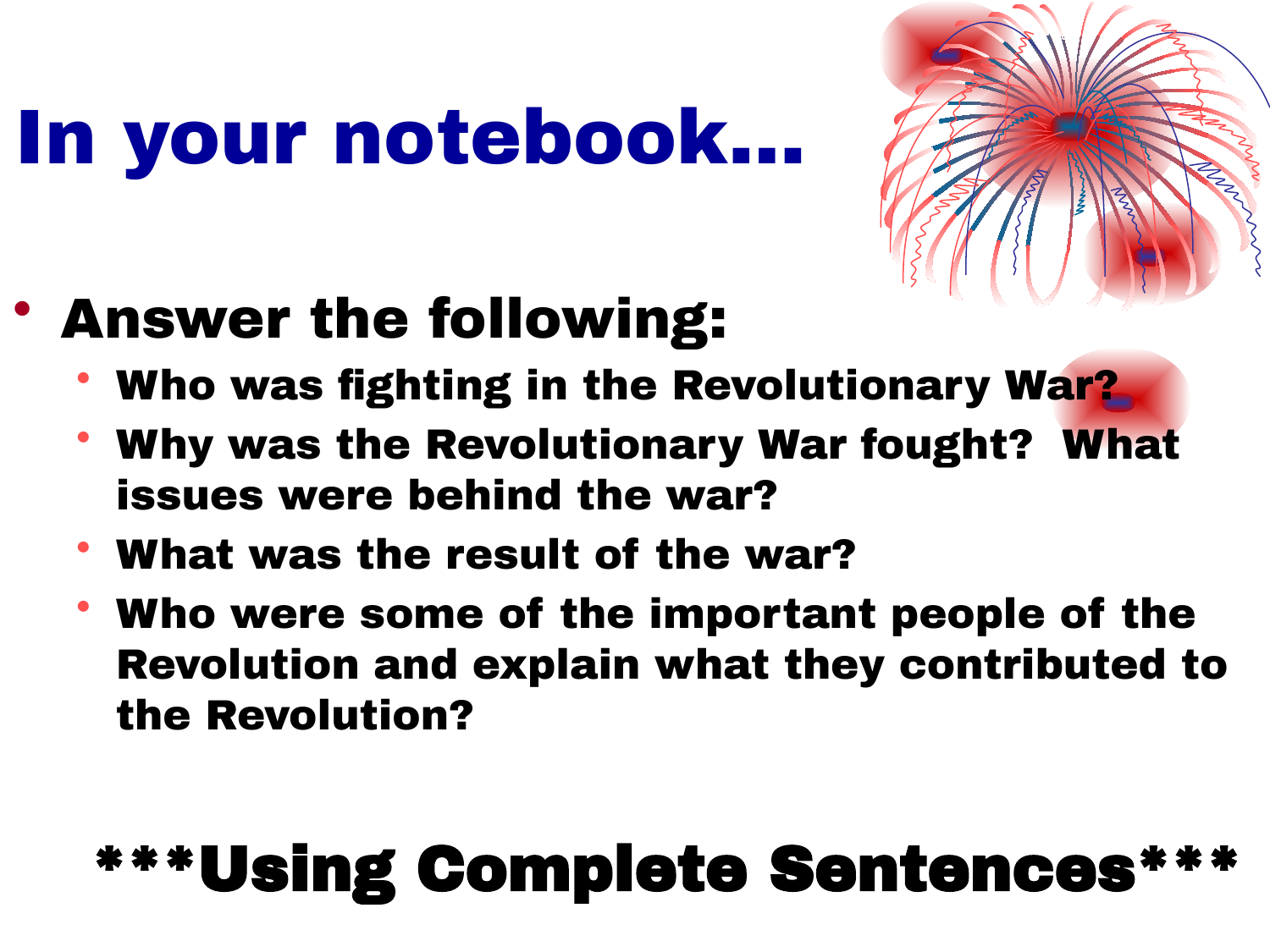

# In your notebook…
Answer the following:
Who was fighting in the Revolutionary War?
Why was the Revolutionary War fought?  What issues were behind the war?
What was the result of the war?
Who were some of the important people of the Revolution and explain what they contributed to the Revolution?

***Using Complete Sentences***